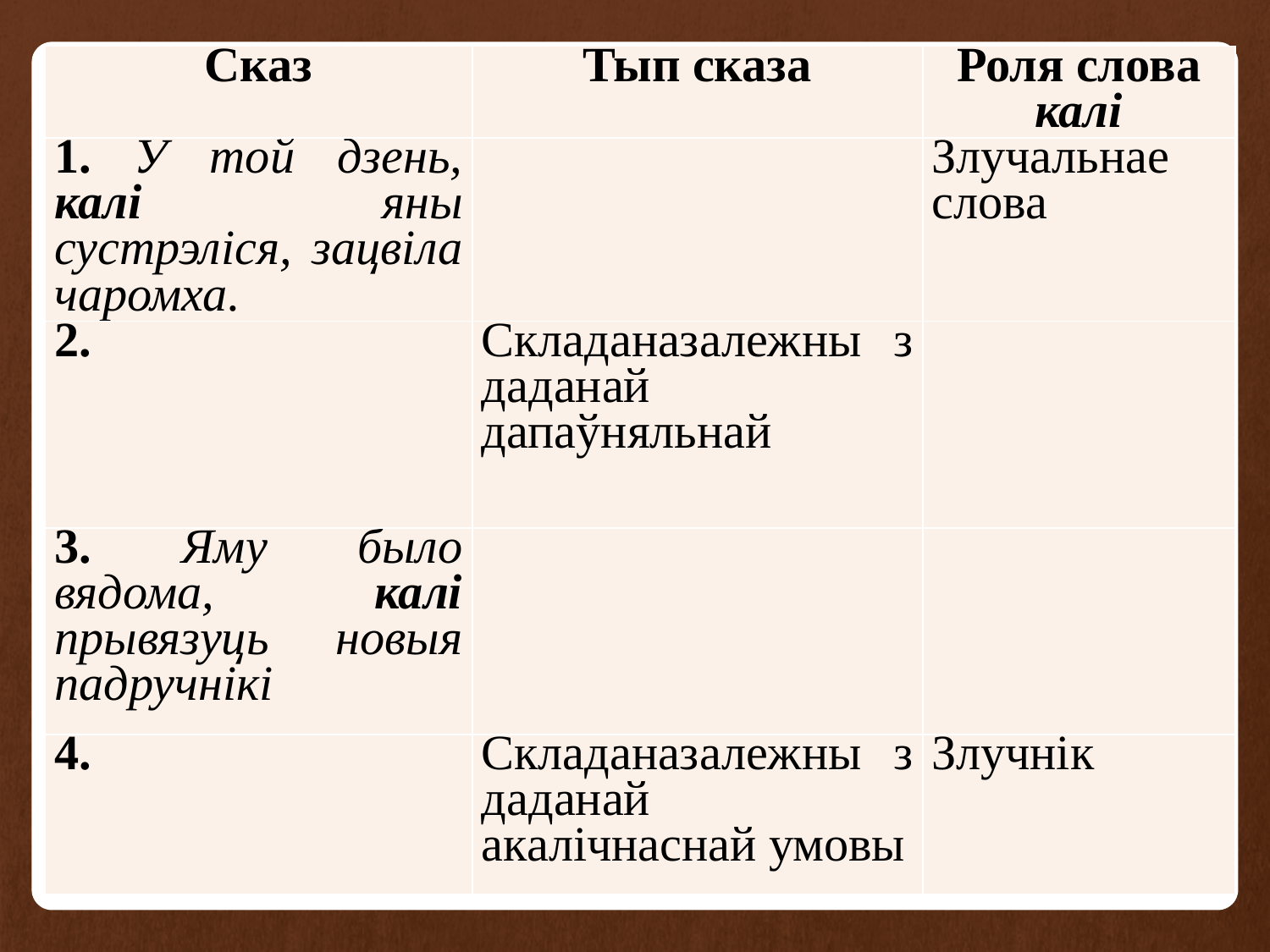

| Сказ | Тып сказа | Роля слова калі |
| --- | --- | --- |
| 1. У той дзень, калі яны сустрэліся, зацвіла чаромха. |  | Злучальнае слова |
| 2. | Складаназалежны з даданай дапаўняльнай |  |
| 3. Яму было вядома, калі прывязуць новыя падручнікі |  |  |
| 4. | Складаназалежны з даданай акалічнаснай умовы | Злучнік |
#